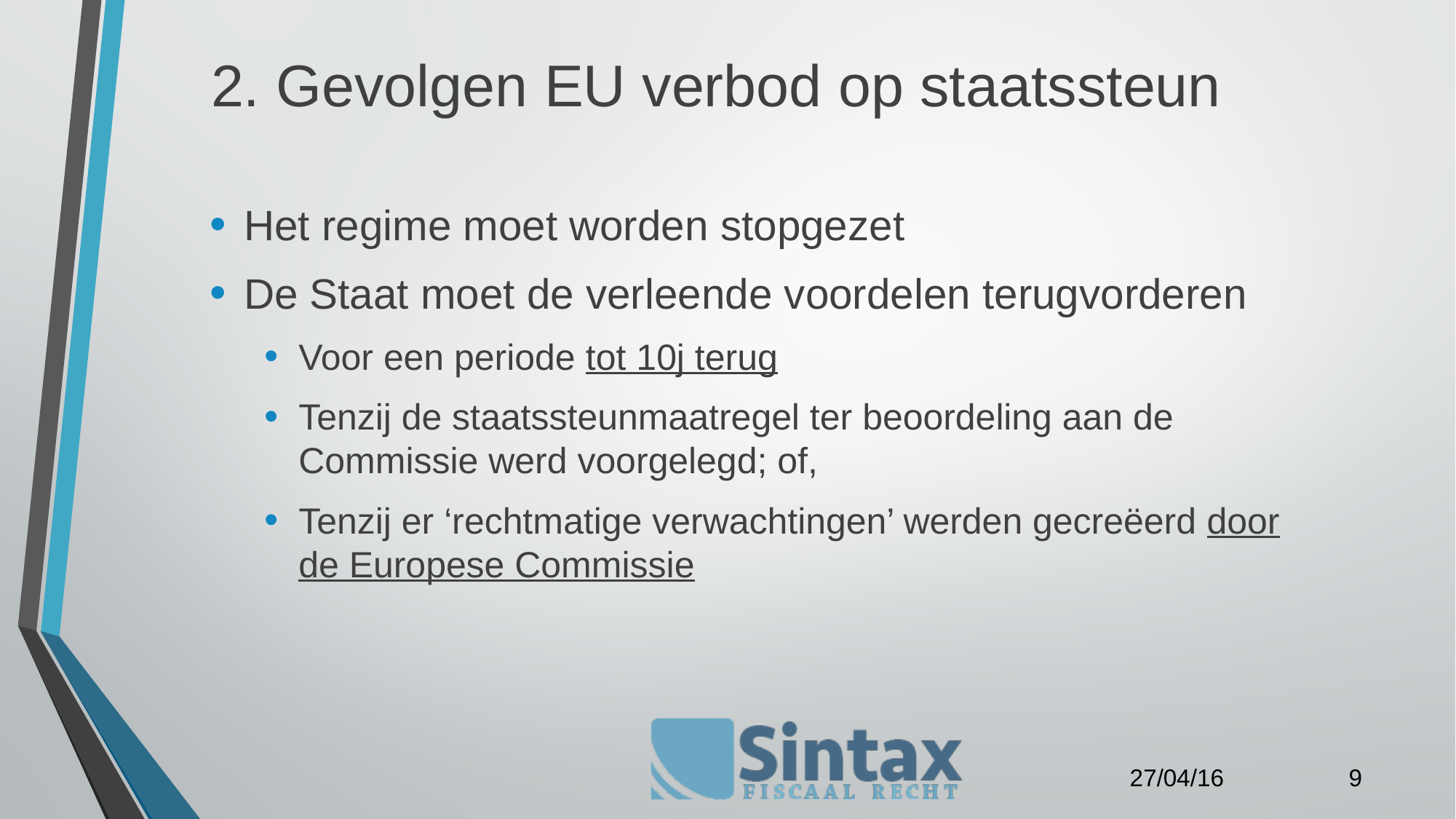

# 2. Gevolgen EU verbod op staatssteun
Het regime moet worden stopgezet
De Staat moet de verleende voordelen terugvorderen
Voor een periode tot 10j terug
Tenzij de staatssteunmaatregel ter beoordeling aan de Commissie werd voorgelegd; of,
Tenzij er ‘rechtmatige verwachtingen’ werden gecreëerd door de Europese Commissie
9
27/04/16